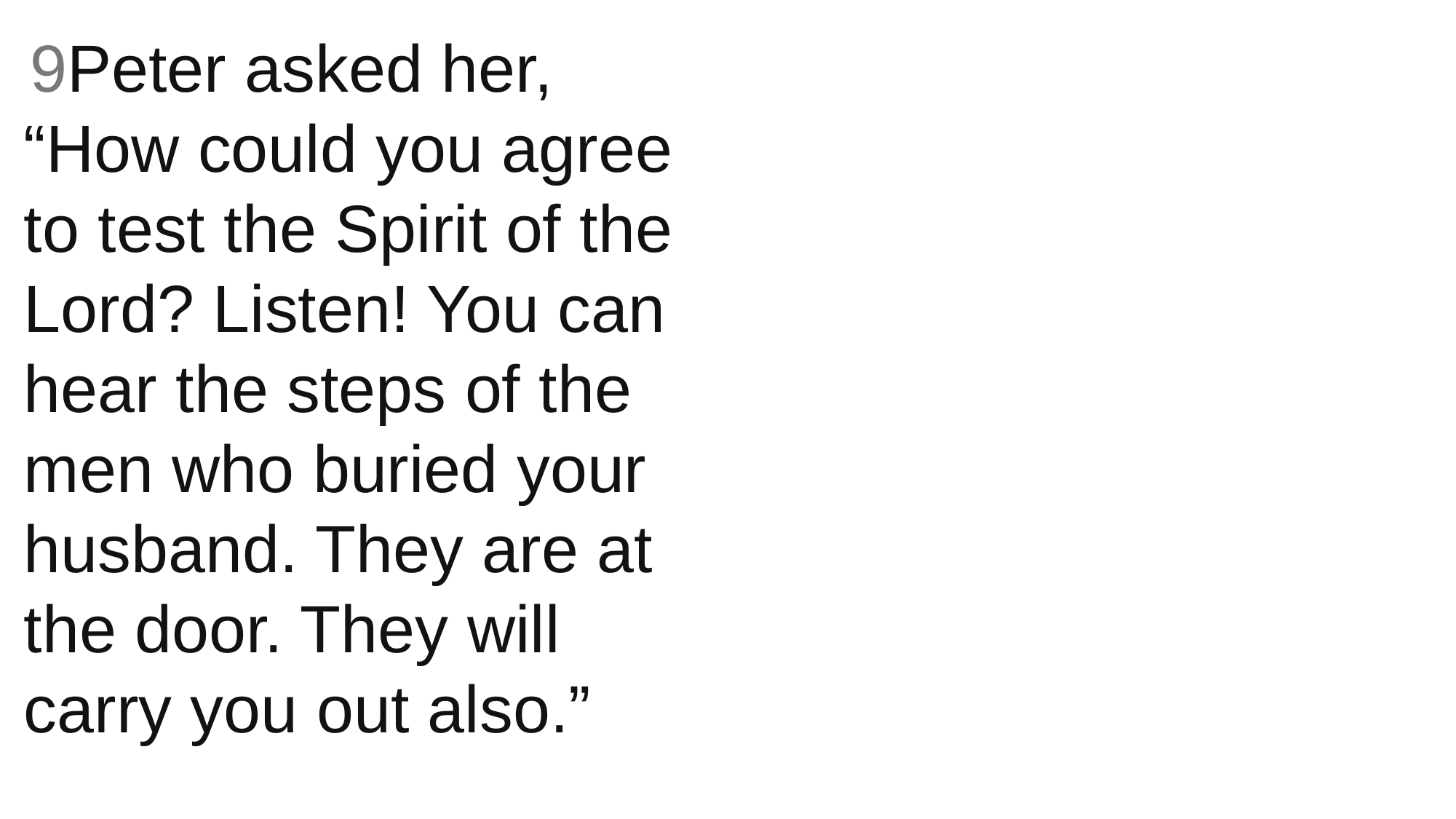

9Peter asked her, “How could you agree to test the Spirit of the Lord? Listen! You can hear the steps of the men who buried your husband. They are at the door. They will carry you out also.”